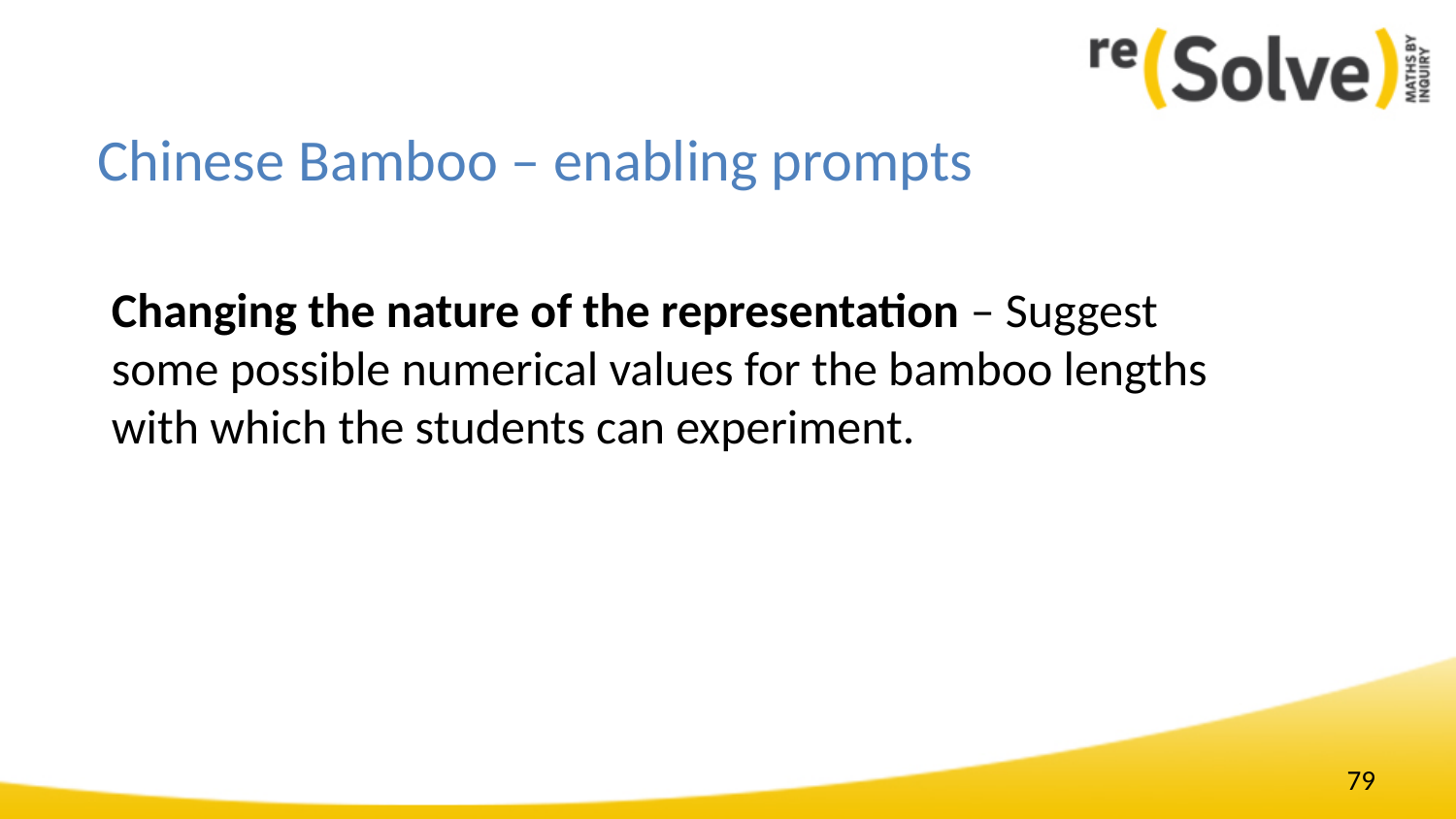

Chinese Bamboo – enabling prompts
Changing the nature of the representation – Suggest some possible numerical values for the bamboo lengths with which the students can experiment.
79